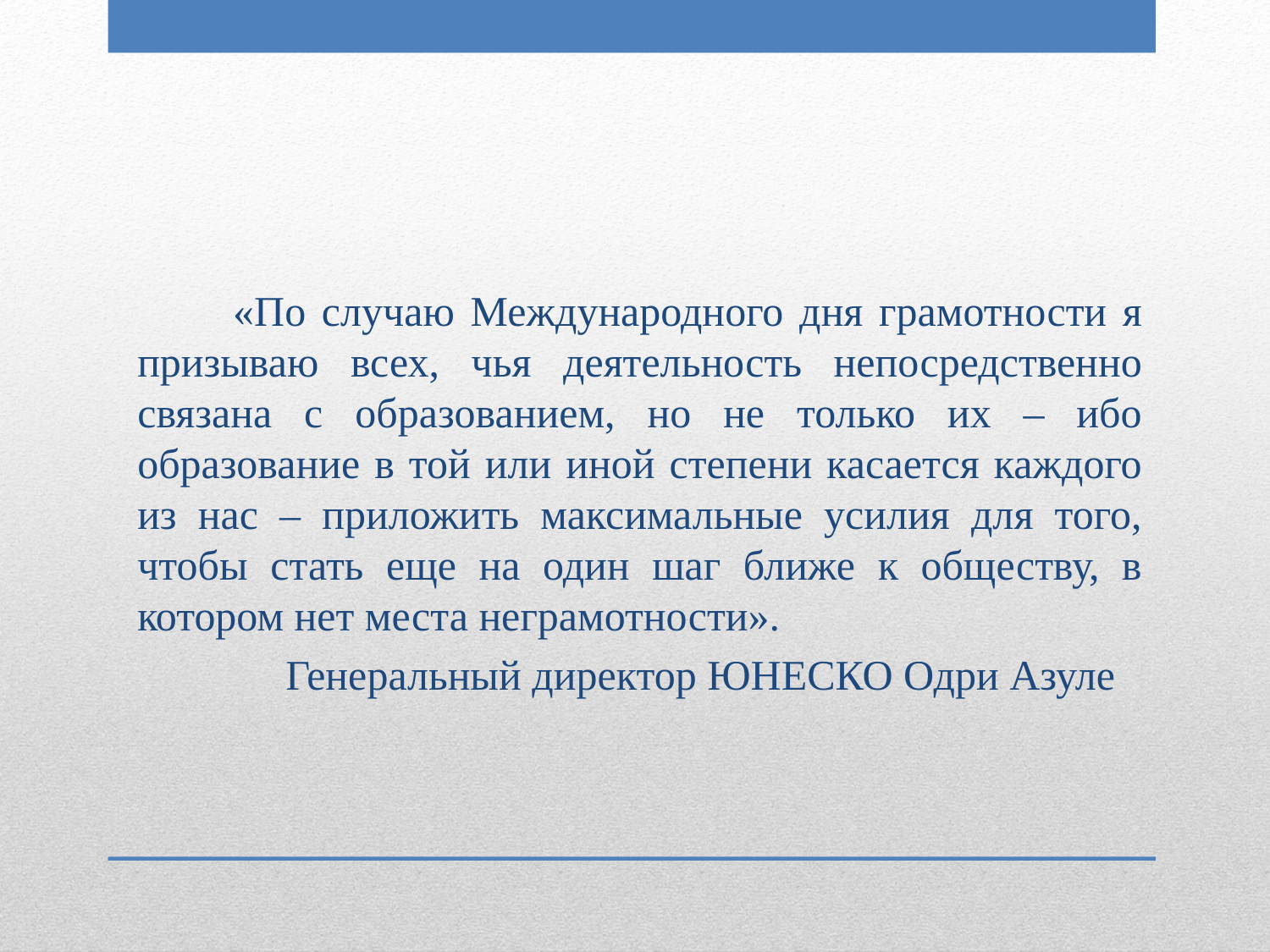

«По случаю Международного дня грамотности я призываю всех, чья деятельность непосредственно связана с образованием, но не только их – ибо образование в той или иной степени касается каждого из нас – приложить максимальные усилия для того, чтобы стать еще на один шаг ближе к обществу, в котором нет места неграмотности».
              Генеральный директор ЮНЕСКО Одри Азуле